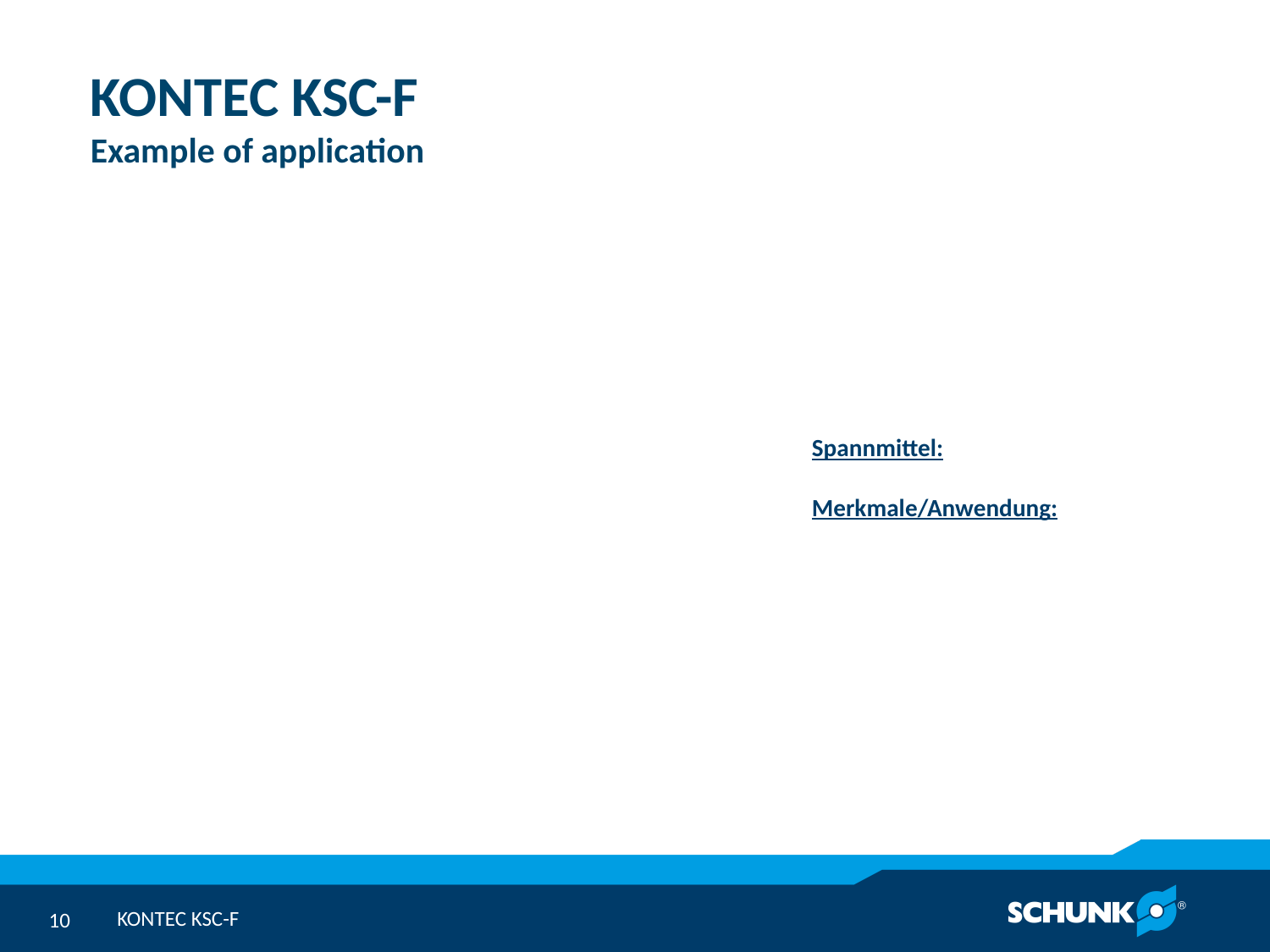

# KONTEC KSC-F Example of application
Spannmittel:

Merkmale/Anwendung:
KONTEC KSC-F